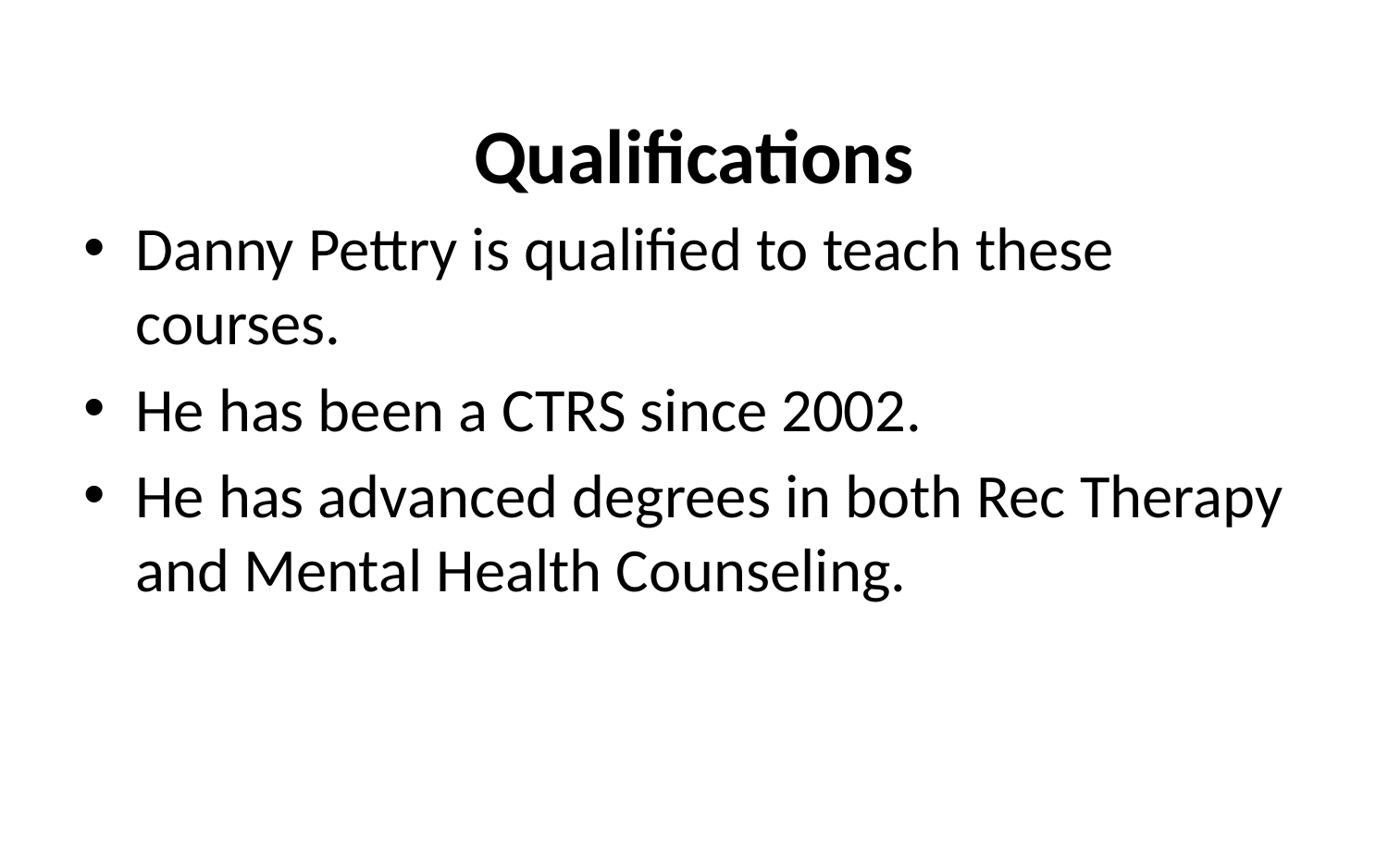

# Qualifications
Danny Pettry is qualified to teach these courses.
He has been a CTRS since 2002.
He has advanced degrees in both Rec Therapy and Mental Health Counseling.